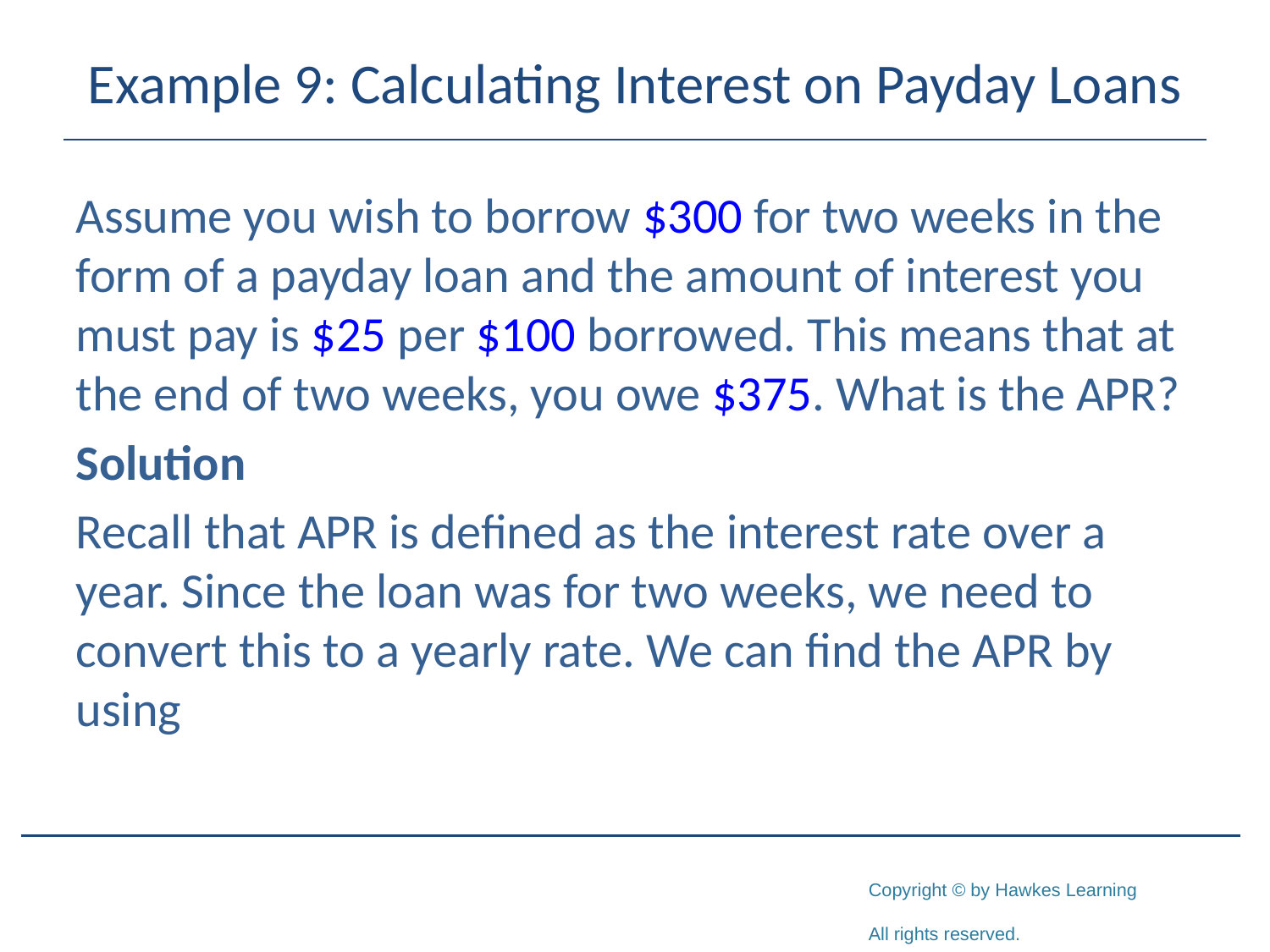

# Example 9: Calculating Interest on Payday Loans
Assume you wish to borrow $300 for two weeks in the form of a payday loan and the amount of interest you must pay is $25 per $100 borrowed. This means that at the end of two weeks, you owe $375. What is the APR?
Solution
Recall that APR is defined as the interest rate over a year. Since the loan was for two weeks, we need to convert this to a yearly rate. We can find the APR by using